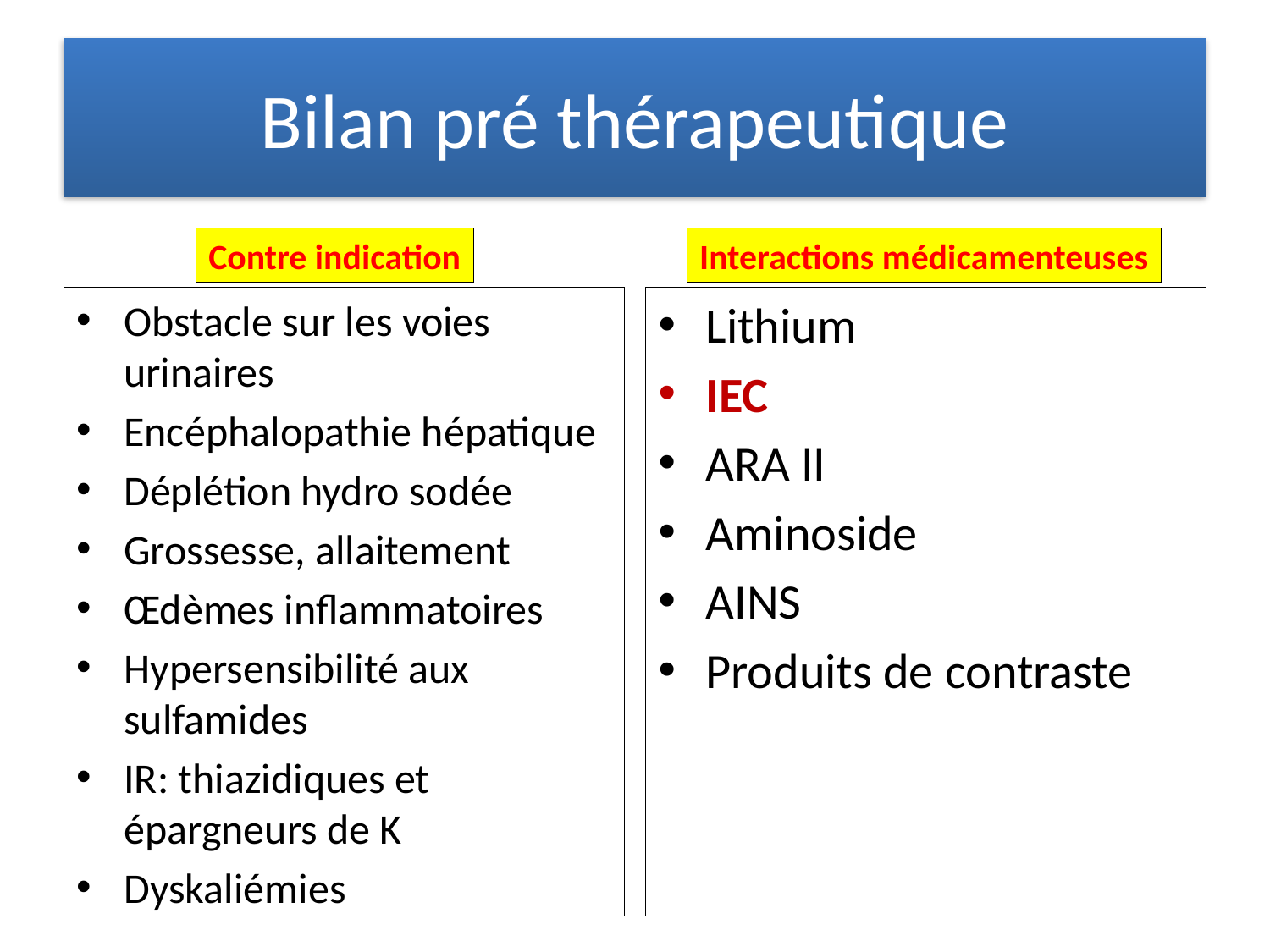

# Bilan pré thérapeutique
Contre indication
Interactions médicamenteuses
Obstacle sur les voies urinaires
Encéphalopathie hépatique
Déplétion hydro sodée
Grossesse, allaitement
Œdèmes inflammatoires
Hypersensibilité aux sulfamides
IR: thiazidiques et épargneurs de K
Dyskaliémies
Lithium
IEC
ARA II
Aminoside
AINS
Produits de contraste